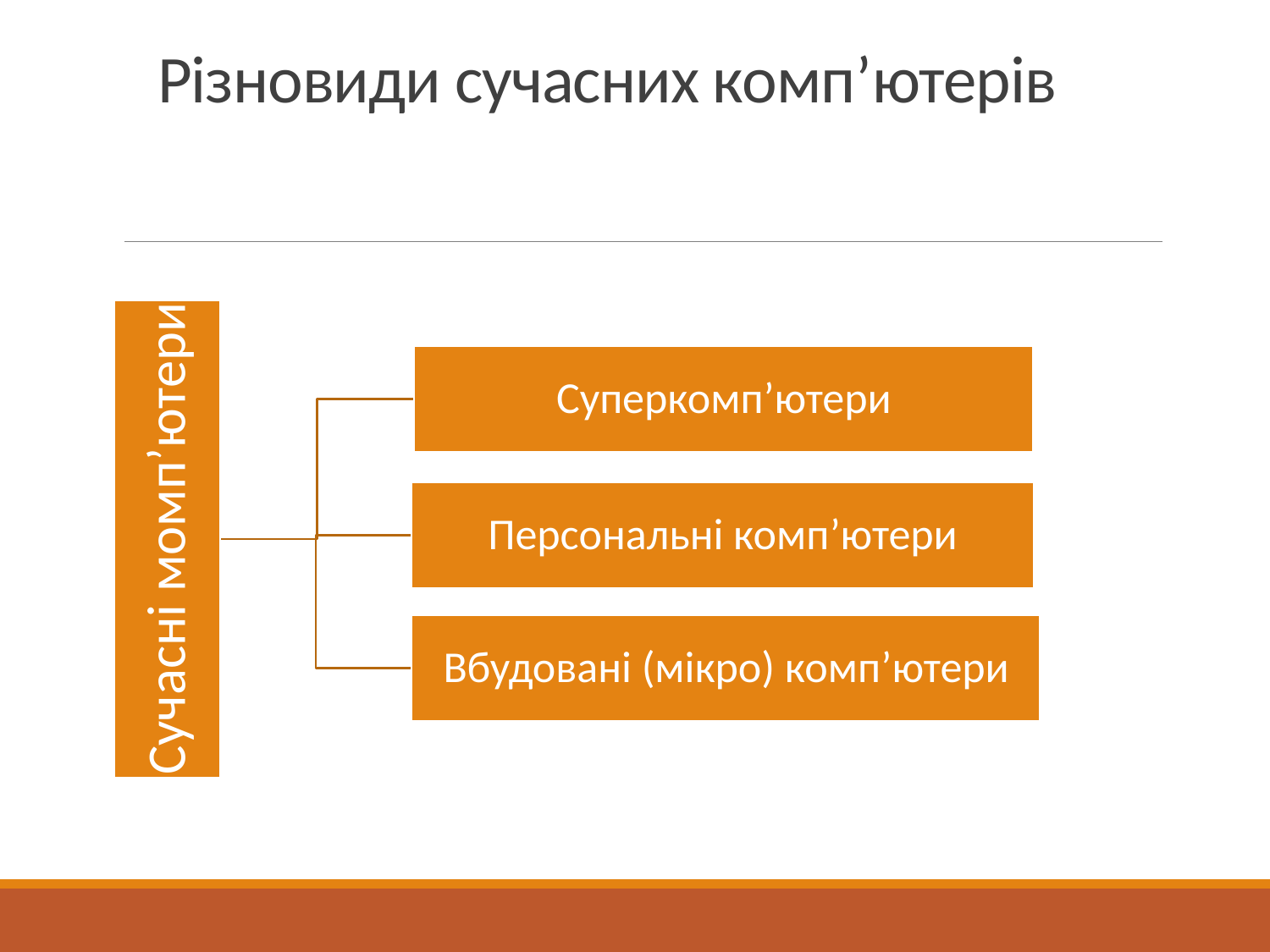

# Різновиди сучасних комп’ютерів

Сучасні момп’ютери
Суперкомп’ютери
Персональні комп’ютери
Вбудовані (мікро) комп’ютери